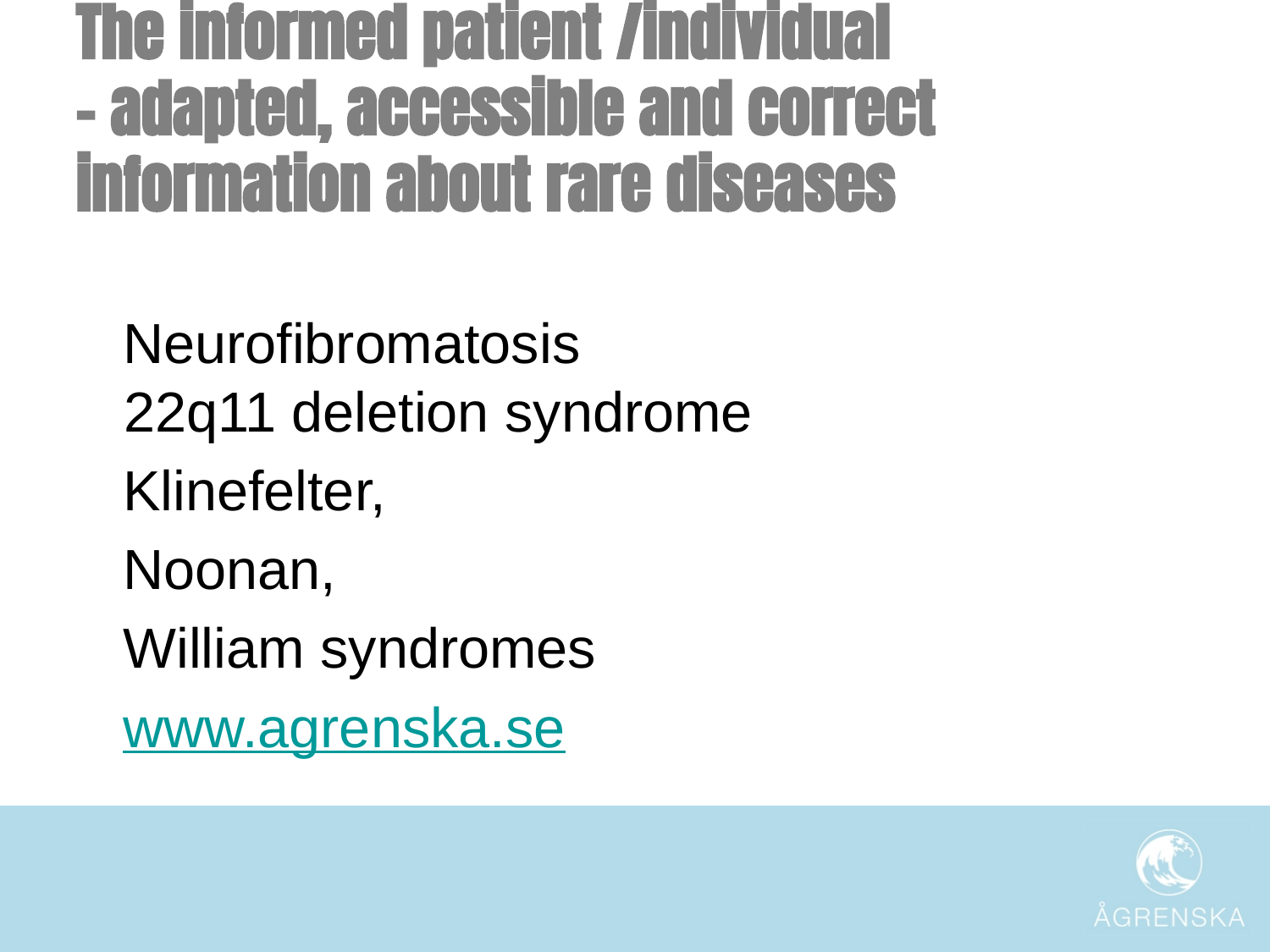

# The informed patient /individual - adapted, accessible and correct information about rare diseases

   Neurofibromatosis
22q11 deletion syndrome
   Klinefelter,
   Noonan,
   William syndromes
   www.agrenska.se